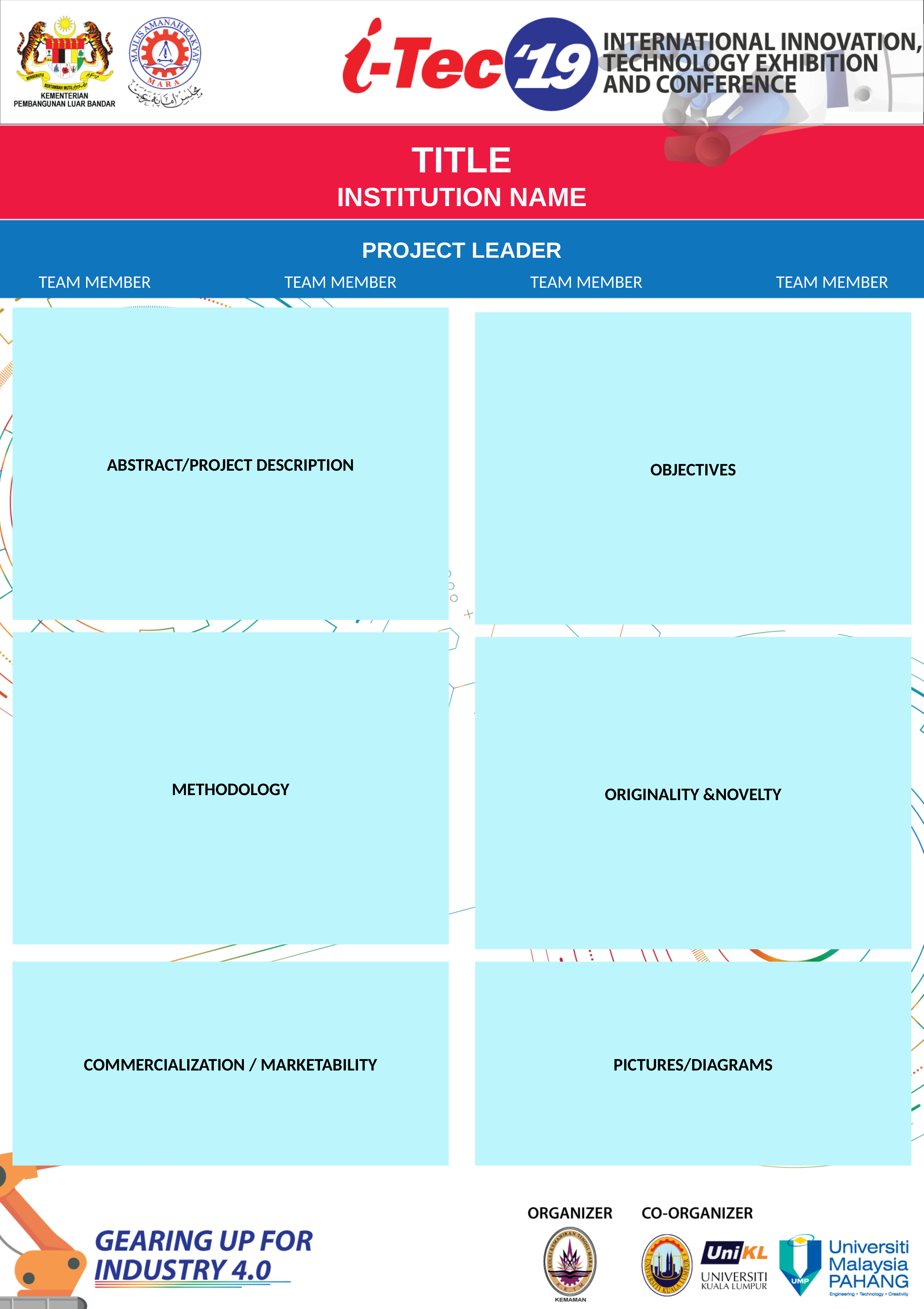

TITLE
INSTITUTION NAME
PROJECT LEADER
TEAM MEMBER
TEAM MEMBER
TEAM MEMBER
TEAM MEMBER
ABSTRACT/PROJECT DESCRIPTION
OBJECTIVES
METHODOLOGY
ORIGINALITY &NOVELTY
COMMERCIALIZATION / MARKETABILITY
PICTURES/DIAGRAMS